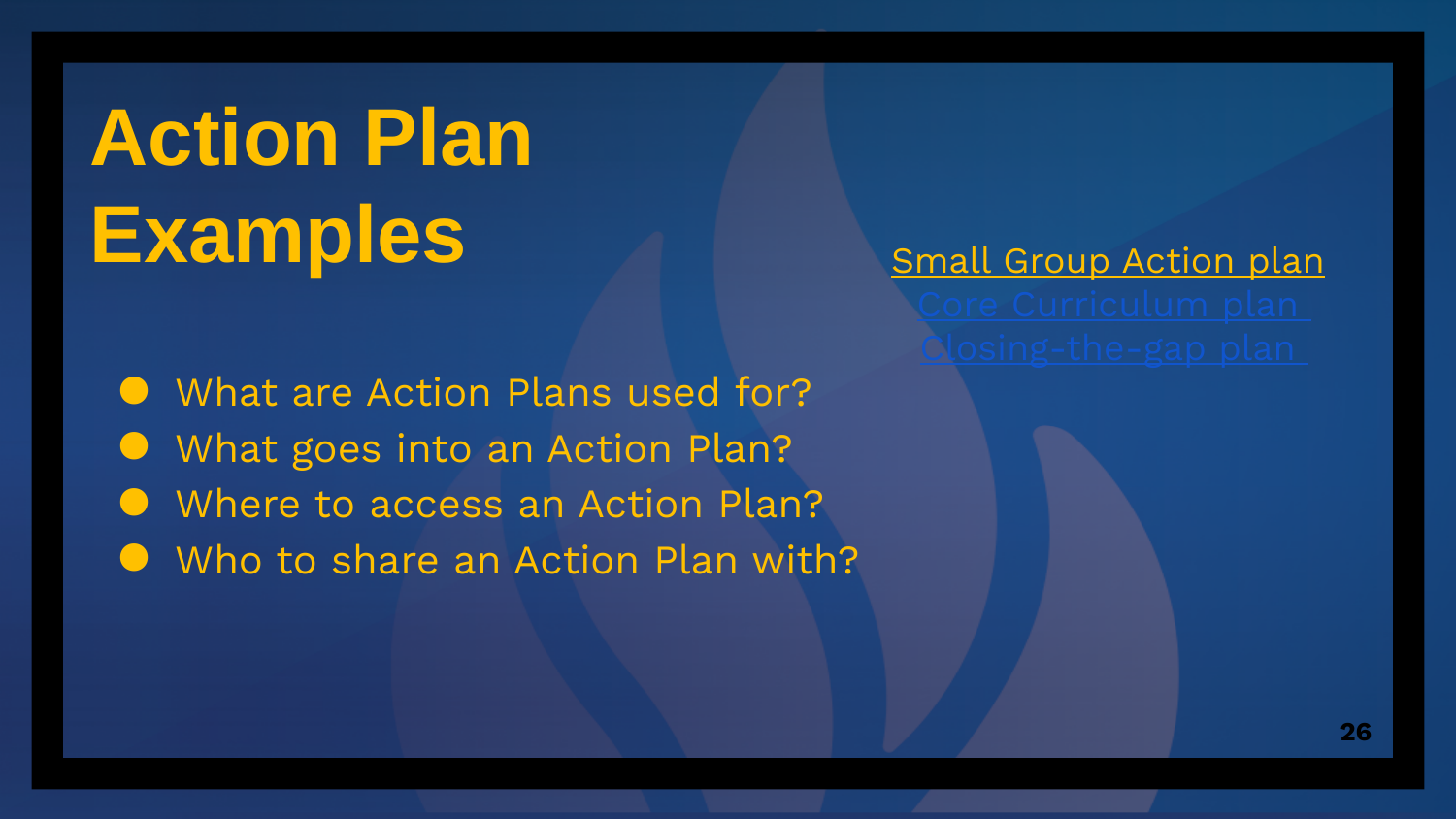

# Action Plan Examples

Small Group Action plan
Core Curriculum plan
Closing-the-gap plan
What are Action Plans used for?
What goes into an Action Plan?
Where to access an Action Plan?
Who to share an Action Plan with?
26